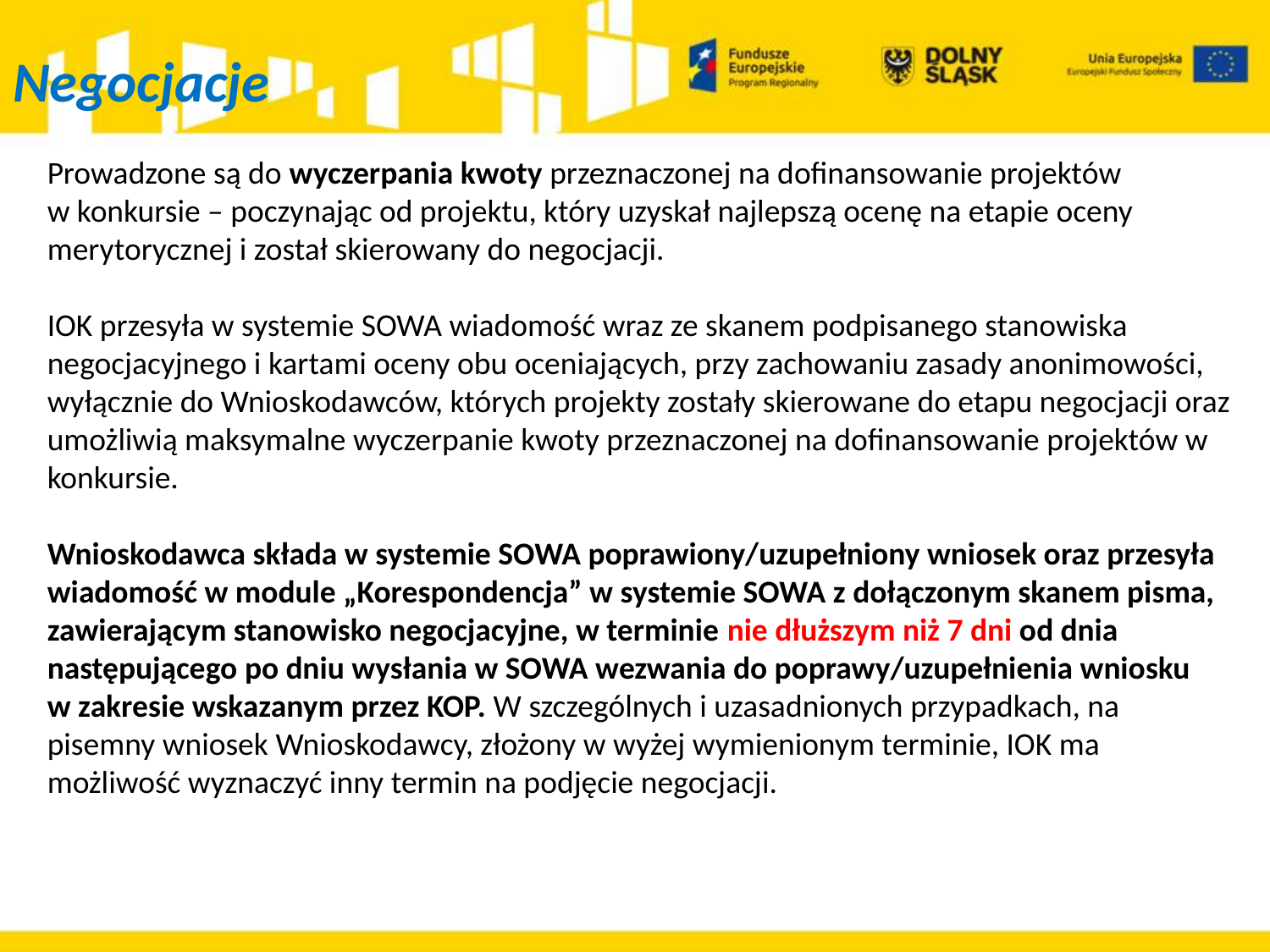

# Negocjacje
Prowadzone są do wyczerpania kwoty przeznaczonej na dofinansowanie projektów
w konkursie – poczynając od projektu, który uzyskał najlepszą ocenę na etapie oceny merytorycznej i został skierowany do negocjacji.

IOK przesyła w systemie SOWA wiadomość wraz ze skanem podpisanego stanowiska negocjacyjnego i kartami oceny obu oceniających, przy zachowaniu zasady anonimowości, wyłącznie do Wnioskodawców, których projekty zostały skierowane do etapu negocjacji oraz umożliwią maksymalne wyczerpanie kwoty przeznaczonej na dofinansowanie projektów w konkursie.

Wnioskodawca składa w systemie SOWA poprawiony/uzupełniony wniosek oraz przesyła wiadomość w module „Korespondencja” w systemie SOWA z dołączonym skanem pisma, zawierającym stanowisko negocjacyjne, w terminie nie dłuższym niż 7 dni od dnia następującego po dniu wysłania w SOWA wezwania do poprawy/uzupełnienia wniosku
w zakresie wskazanym przez KOP. W szczególnych i uzasadnionych przypadkach, na pisemny wniosek Wnioskodawcy, złożony w wyżej wymienionym terminie, IOK ma możliwość wyznaczyć inny termin na podjęcie negocjacji.